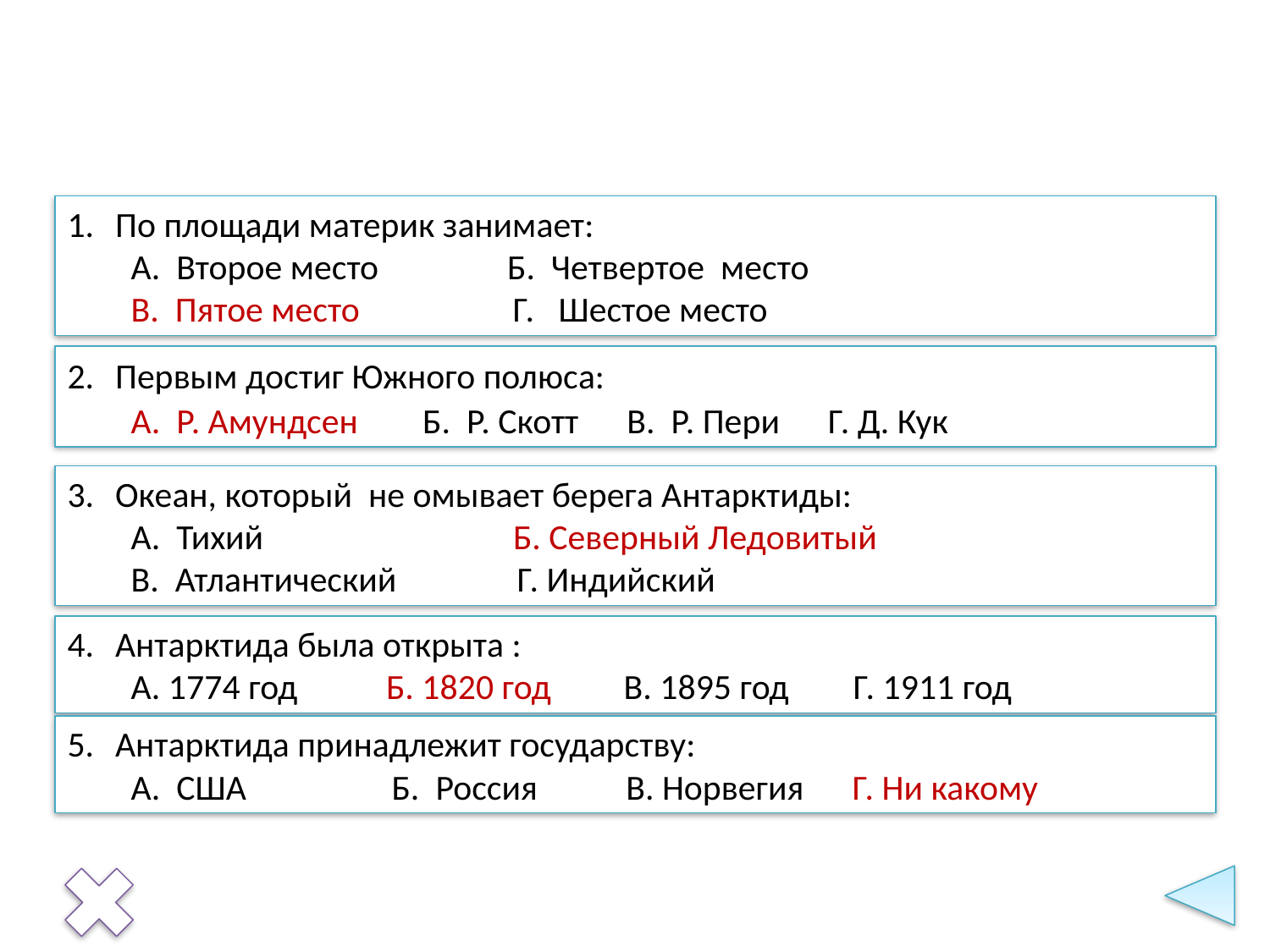

По площади материк занимает:
А.  Второе место                Б.  Четвертое  место
В.  Пятое место                   Г.   Шестое место
Первым достиг Южного полюса:
А.  Р. Амундсен        Б.  Р. Скотт      В.  Р. Пери      Г. Д. Кук
Океан, который  не омывает берега Антарктиды:
А.  Тихий                               Б. Северный Ледовитый
В.  Атлантический               Г. Индийский
Антарктида была открыта :
А. 1774 год           Б. 1820 год         В. 1895 год        Г. 1911 год
Антарктида принадлежит государству:
А.  США                  Б.  Россия           В. Норвегия      Г. Ни какому